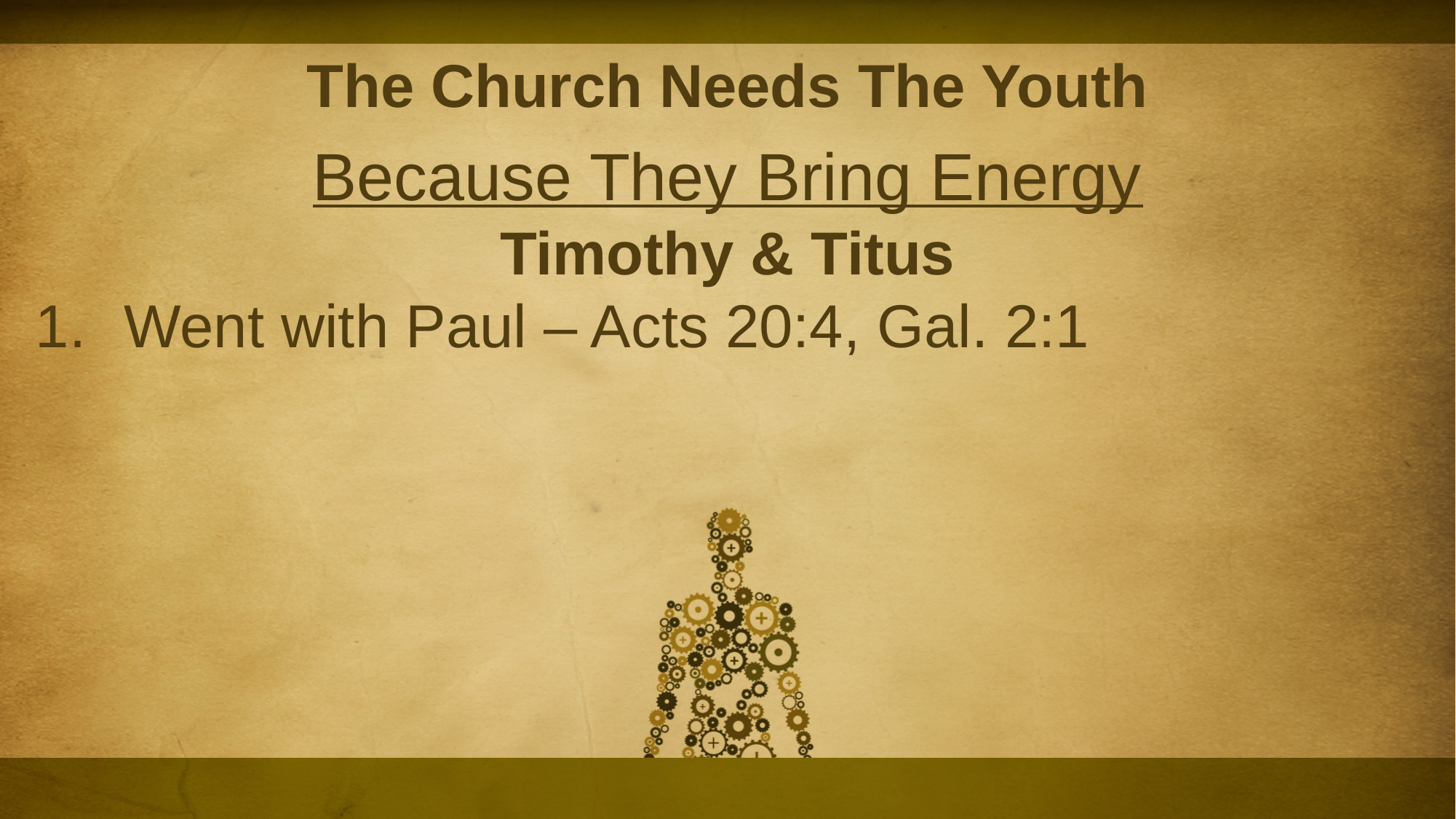

The Church Needs The Youth
Because They Bring Energy
Timothy & Titus
Went with Paul – Acts 20:4, Gal. 2:1